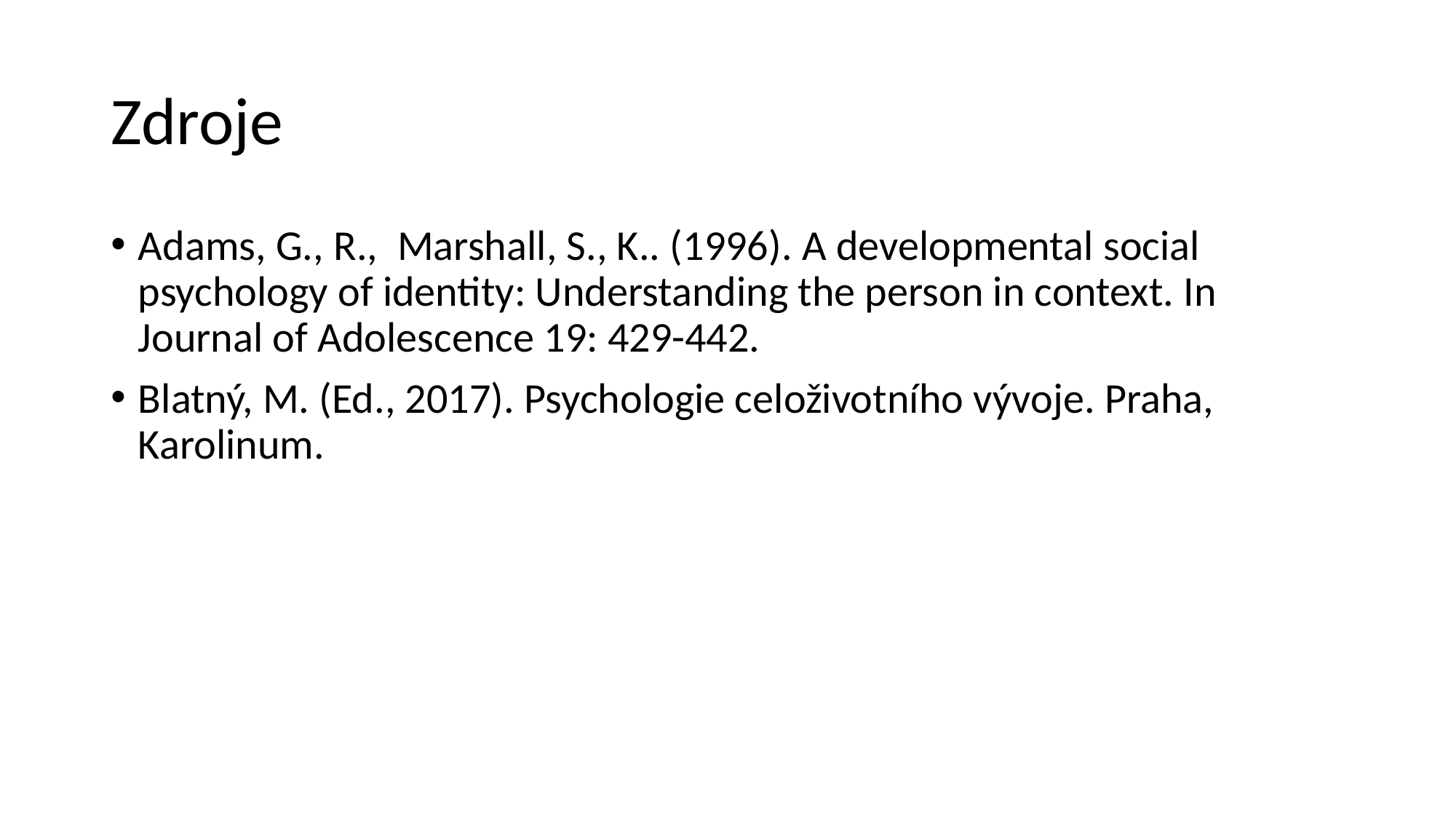

# Zdroje
Adams, G., R.,  Marshall, S., K.. (1996). A developmental social psychology of identity: Understanding the person in context. In Journal of Adolescence 19: 429-442.
Blatný, M. (Ed., 2017). Psychologie celoživotního vývoje. Praha, Karolinum.